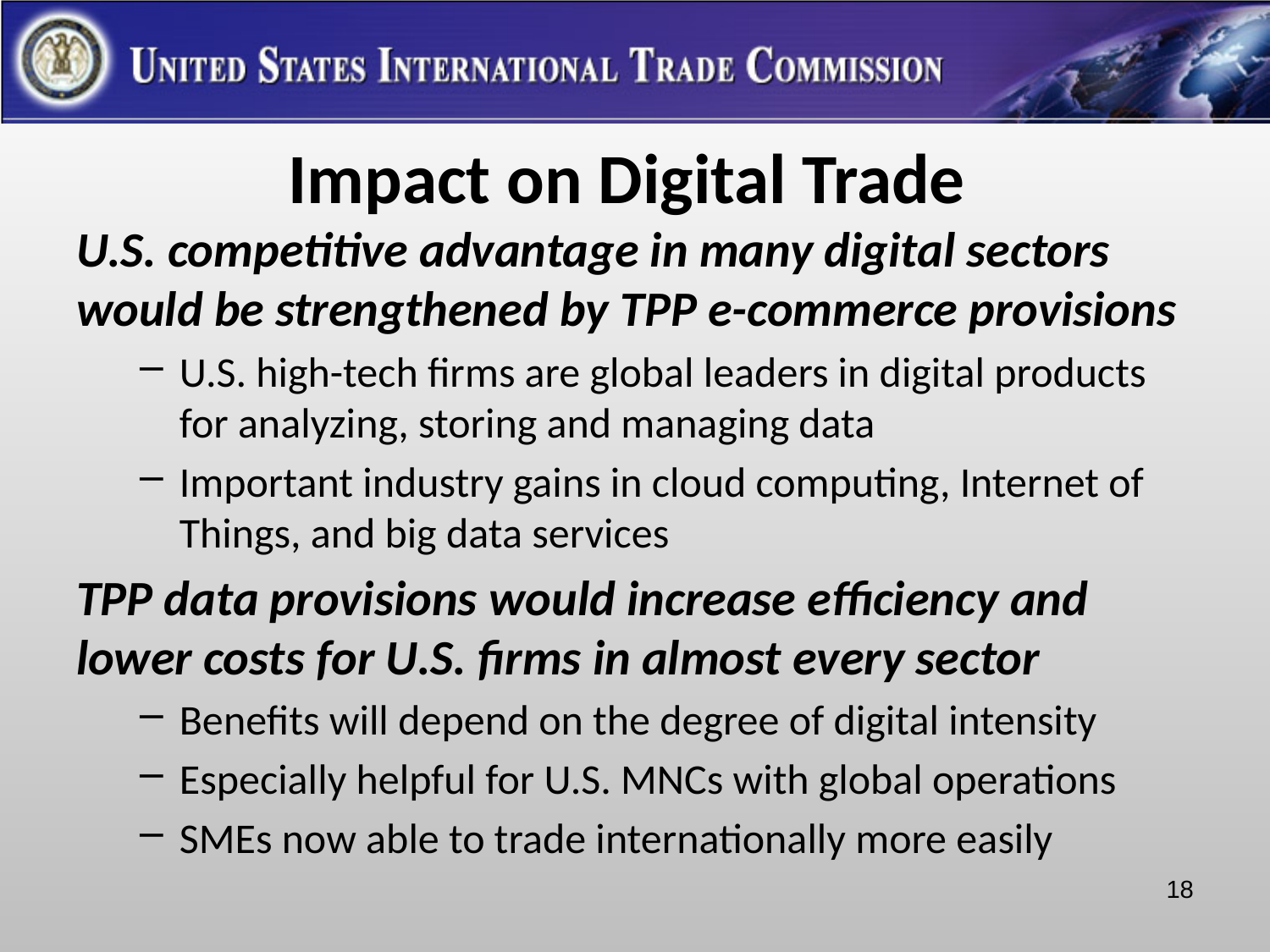

# Impact on Digital Trade
U.S. competitive advantage in many digital sectors would be strengthened by TPP e-commerce provisions
U.S. high-tech firms are global leaders in digital products for analyzing, storing and managing data
Important industry gains in cloud computing, Internet of Things, and big data services
TPP data provisions would increase efficiency and lower costs for U.S. firms in almost every sector
Benefits will depend on the degree of digital intensity
Especially helpful for U.S. MNCs with global operations
SMEs now able to trade internationally more easily

18